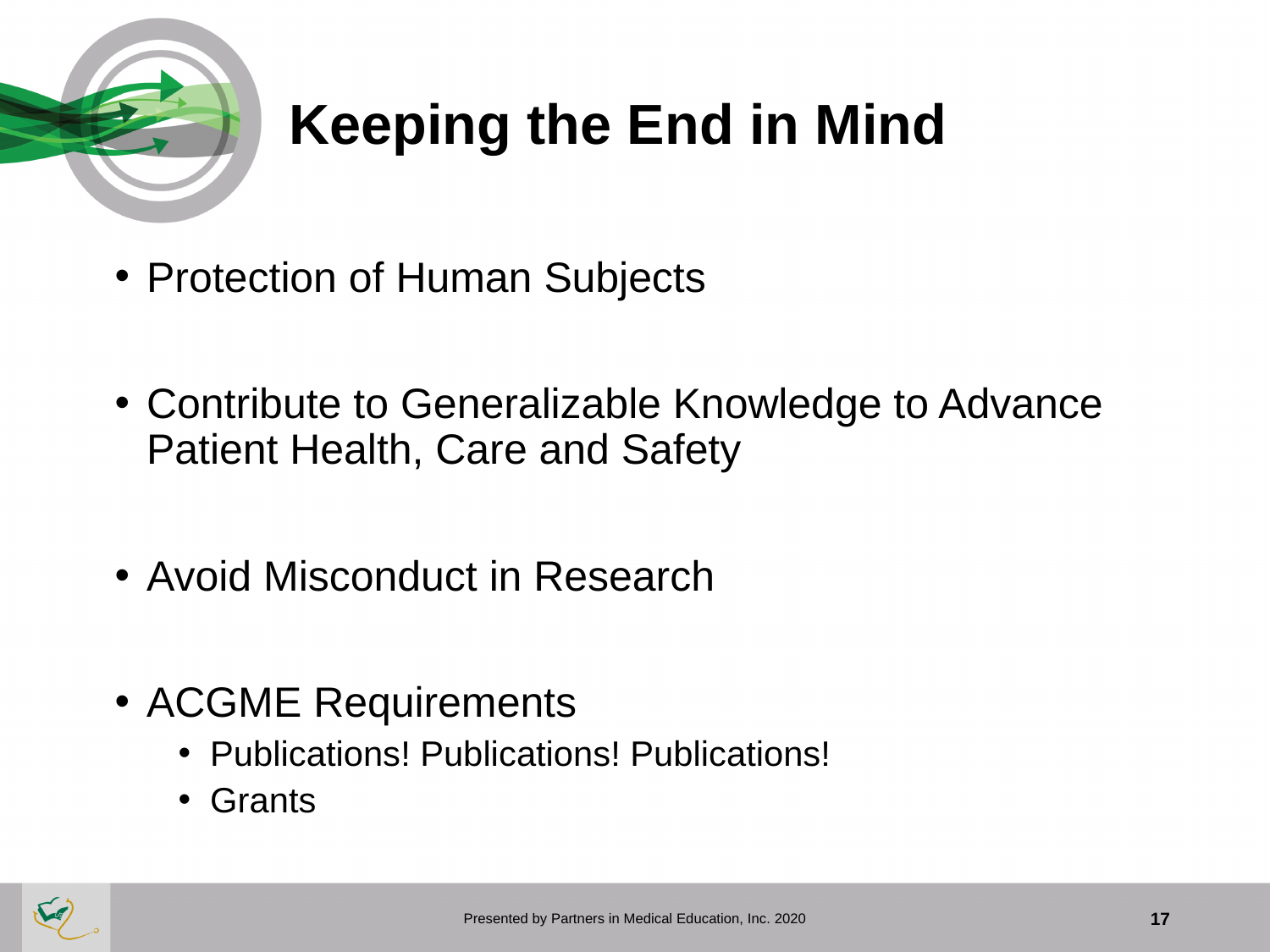

# Keeping the End in Mind
Protection of Human Subjects

Contribute to Generalizable Knowledge to Advance Patient Health, Care and Safety

Avoid Misconduct in Research

ACGME Requirements
Publications! Publications! Publications!
Grants

Presented by Partners in Medical Education, Inc. 2020
17